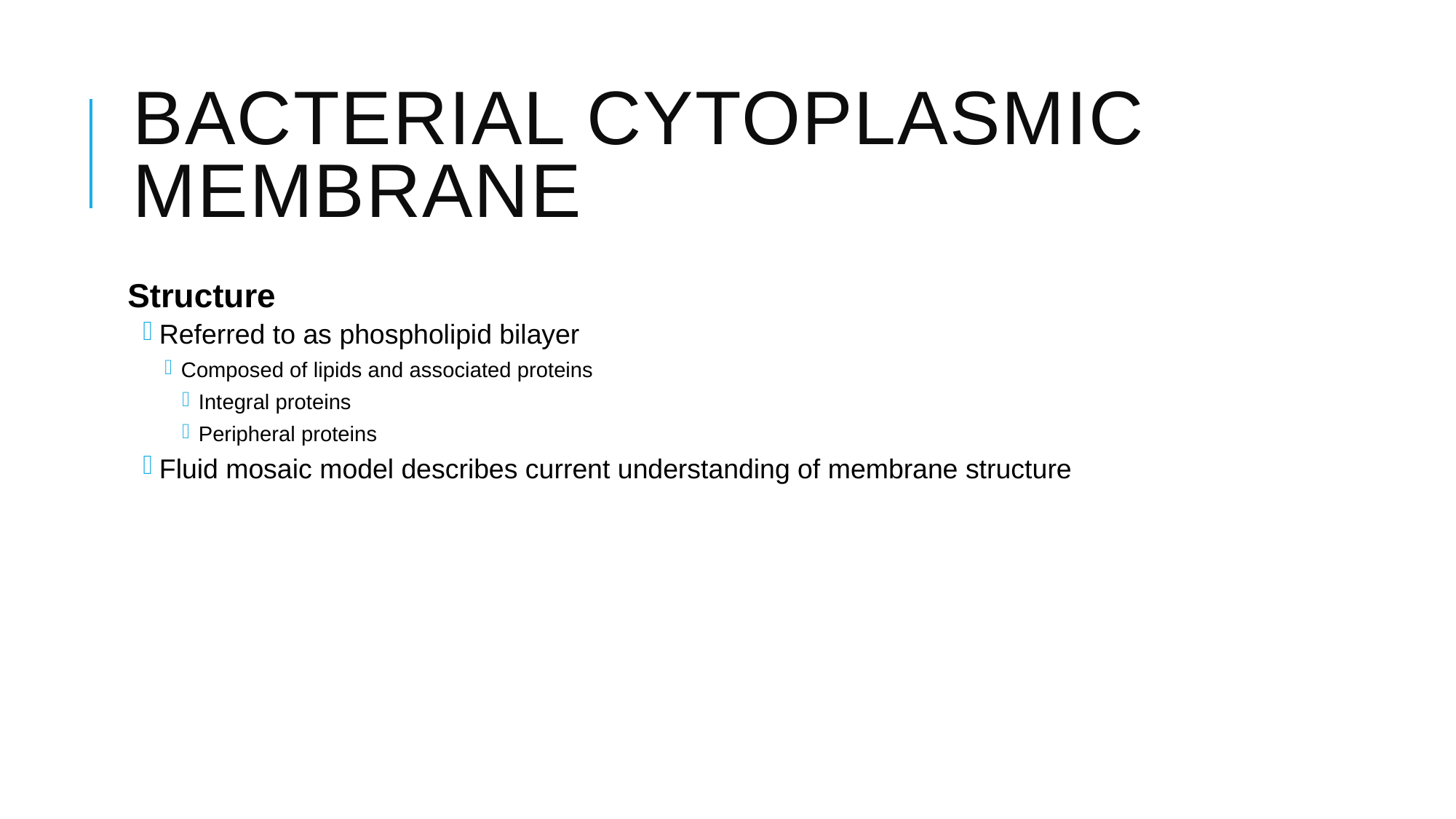

# Bacterial Cytoplasmic membrane
Structure
Referred to as phospholipid bilayer
Composed of lipids and associated proteins
Integral proteins
Peripheral proteins
Fluid mosaic model describes current understanding of membrane structure